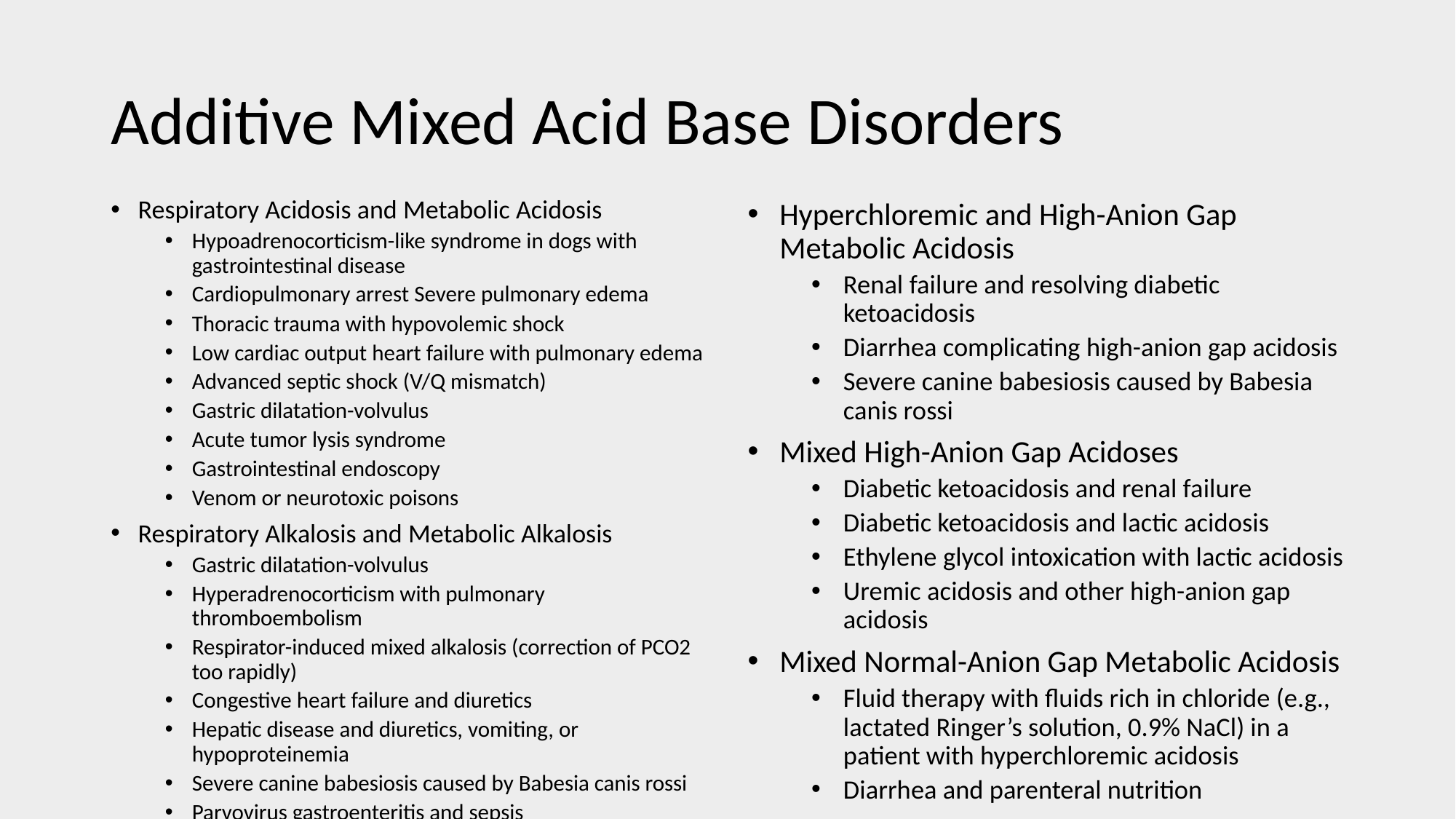

# Additive Mixed Acid Base Disorders
Respiratory Acidosis and Metabolic Acidosis
Hypoadrenocorticism-like syndrome in dogs with gastrointestinal disease
Cardiopulmonary arrest Severe pulmonary edema
Thoracic trauma with hypovolemic shock
Low cardiac output heart failure with pulmonary edema
Advanced septic shock (V/Q mismatch)
Gastric dilatation-volvulus
Acute tumor lysis syndrome
Gastrointestinal endoscopy
Venom or neurotoxic poisons
Respiratory Alkalosis and Metabolic Alkalosis
Gastric dilatation-volvulus
Hyperadrenocorticism with pulmonary thromboembolism
Respirator-induced mixed alkalosis (correction of PCO2 too rapidly)
Congestive heart failure and diuretics
Hepatic disease and diuretics, vomiting, or hypoproteinemia
Severe canine babesiosis caused by Babesia canis rossi
Parvovirus gastroenteritis and sepsis
Hyperchloremic and High-Anion Gap Metabolic Acidosis
Renal failure and resolving diabetic ketoacidosis
Diarrhea complicating high-anion gap acidosis
Severe canine babesiosis caused by Babesia canis rossi
Mixed High-Anion Gap Acidoses
Diabetic ketoacidosis and renal failure
Diabetic ketoacidosis and lactic acidosis
Ethylene glycol intoxication with lactic acidosis
Uremic acidosis and other high-anion gap acidosis
Mixed Normal-Anion Gap Metabolic Acidosis
Fluid therapy with fluids rich in chloride (e.g., lactated Ringer’s solution, 0.9% NaCl) in a patient with hyperchloremic acidosis
Diarrhea and parenteral nutrition